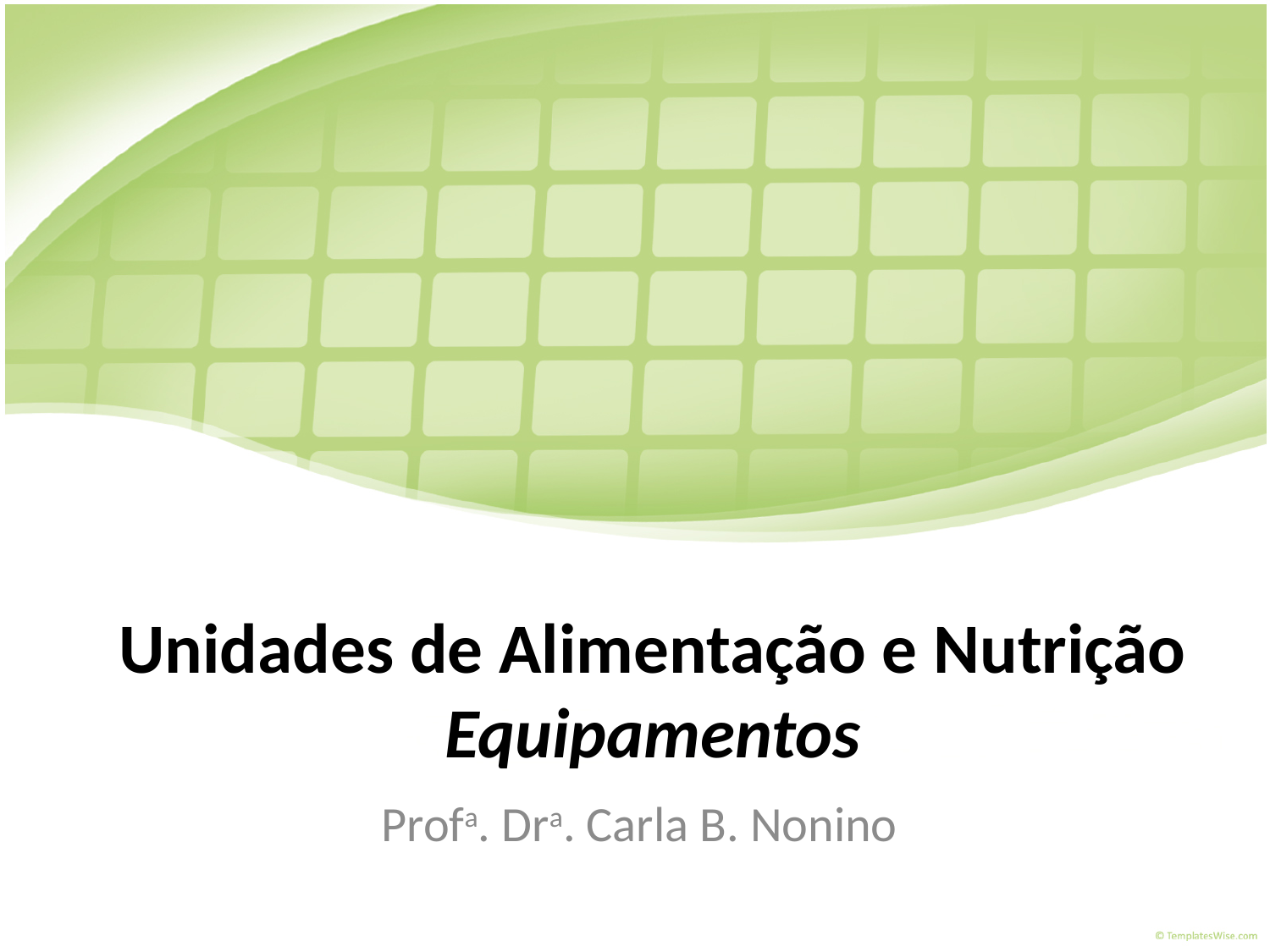

# Unidades de Alimentação e Nutrição Equipamentos
Profa. Dra. Carla B. Nonino